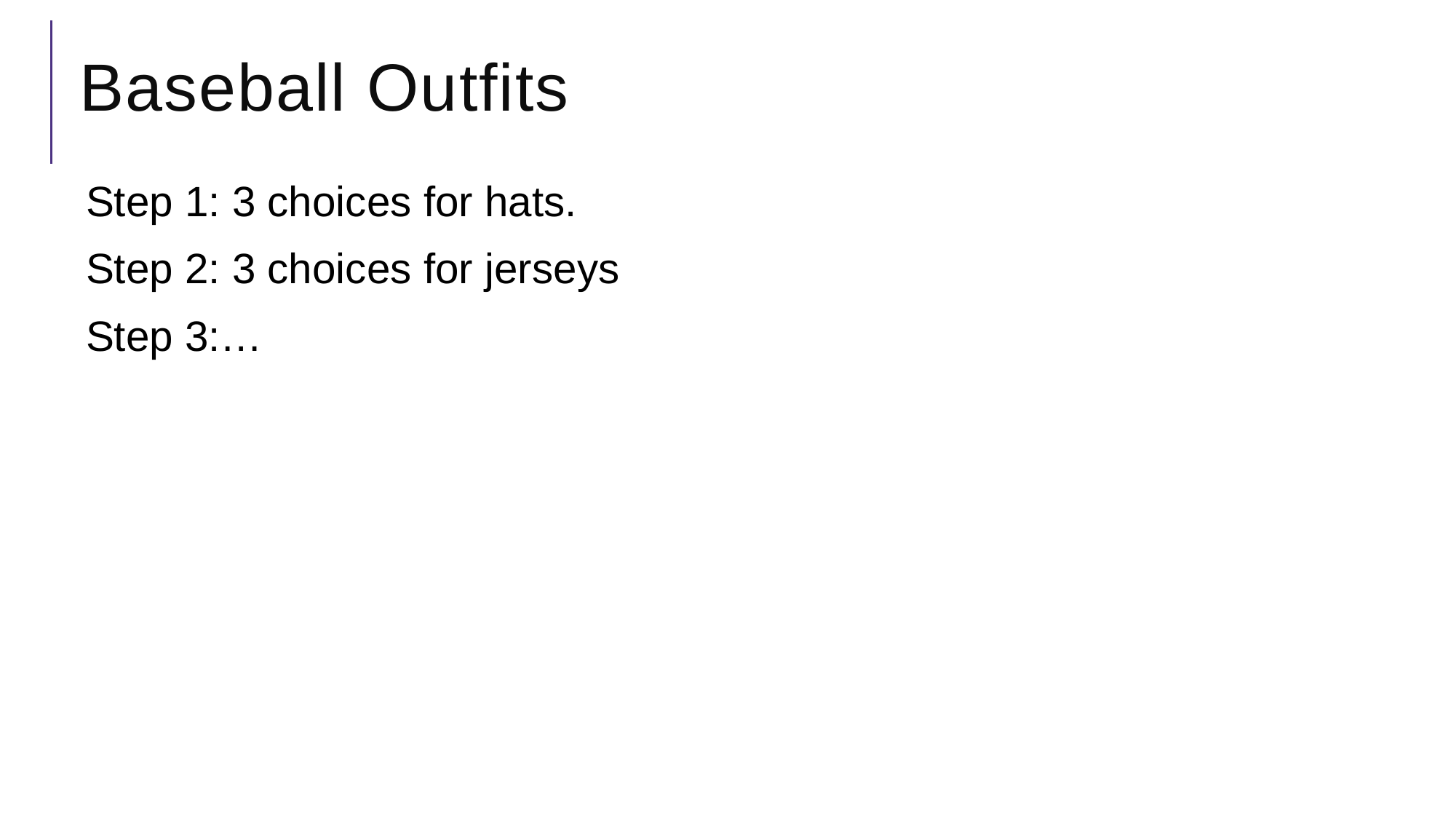

# Baseball Outfits
Step 1: 3 choices for hats.
Step 2: 3 choices for jerseys
Step 3:…